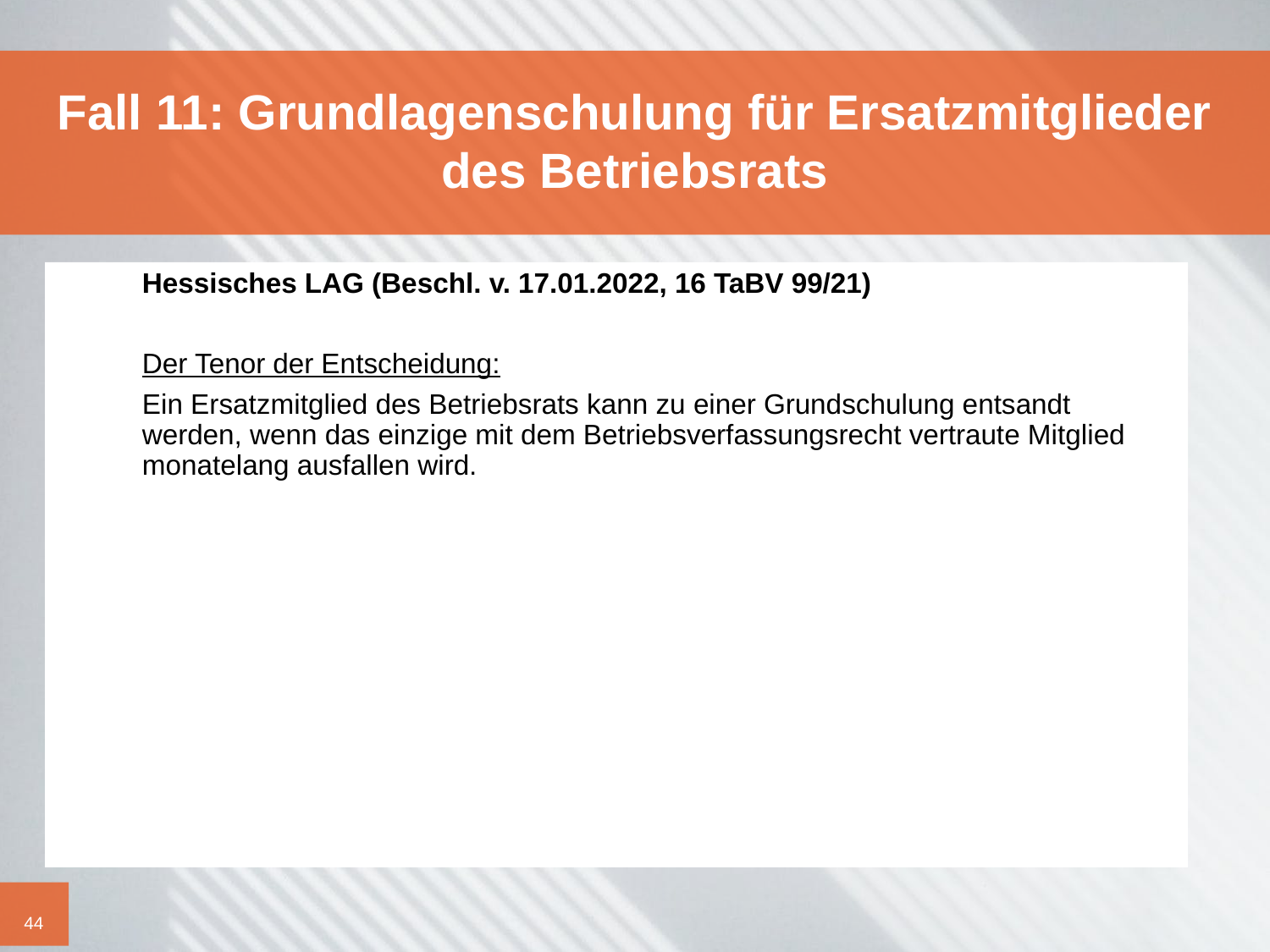

# Fall 11: Grundlagenschulung für Ersatzmitglieder des Betriebsrats
	Hes­sisches LAG (Be­schl. v. 17.01.2022, 16 TaBV 99/21)

	Der Tenor der Entscheidung:
	Ein Ersatzmitglied des Betriebsrats kann zu einer Grundschulung entsandt werden, wenn das einzige mit dem Betriebsverfassungsrecht vertraute Mitglied monatelang ausfallen wird.